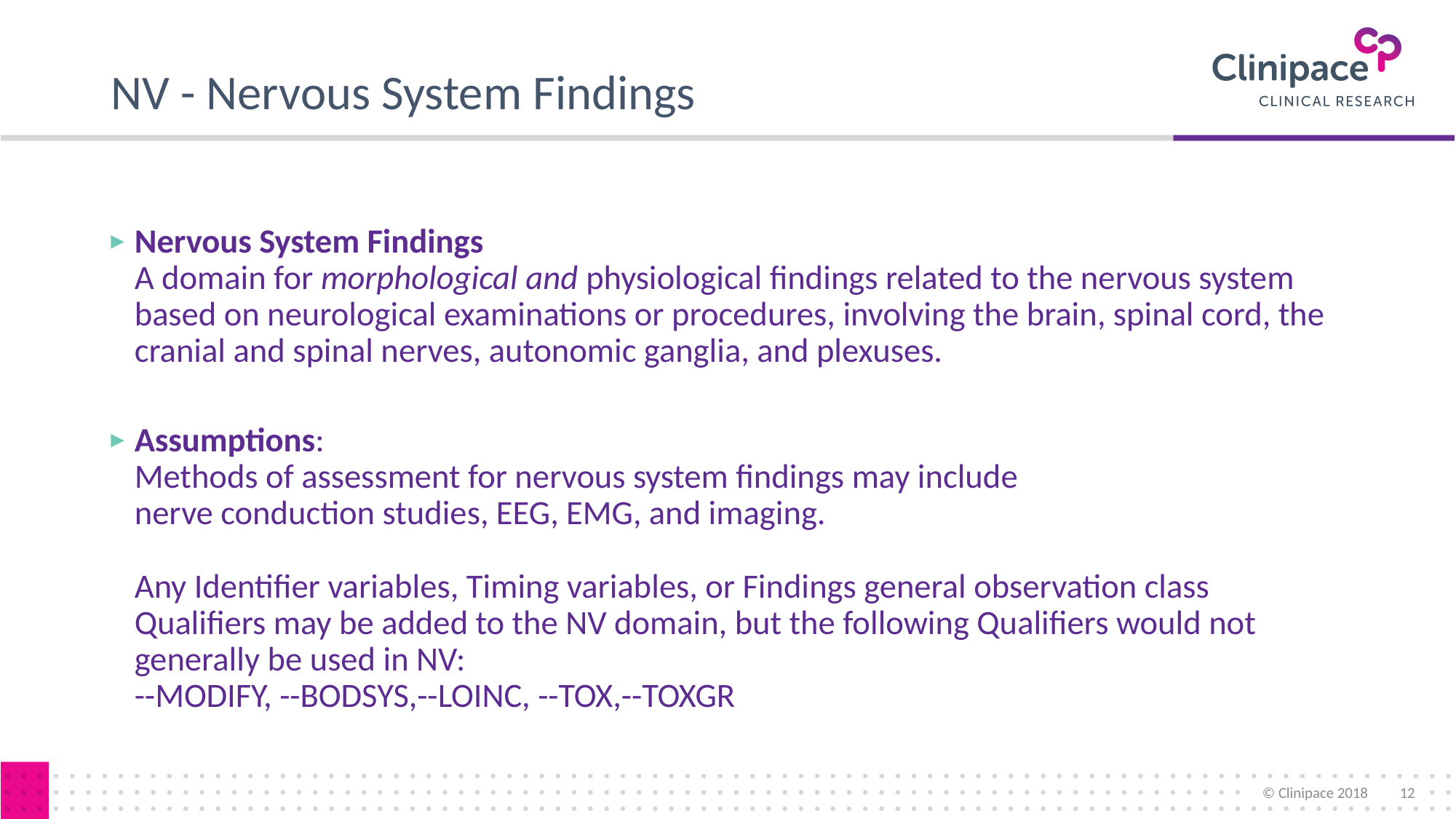

# NV - Nervous System Findings
Nervous System Findings
A domain for morphological and physiological findings related to the nervous system based on neurological examinations or procedures, involving the brain, spinal cord, the cranial and spinal nerves, autonomic ganglia, and plexuses.
Assumptions:
Methods of assessment for nervous system findings may include
nerve conduction studies, EEG, EMG, and imaging.
Any Identifier variables, Timing variables, or Findings general observation class Qualifiers may be added to the NV domain, but the following Qualifiers would not generally be used in NV:
--MODIFY, --BODSYS,--LOINC, --TOX,--TOXGR
© Clinipace 2018
12